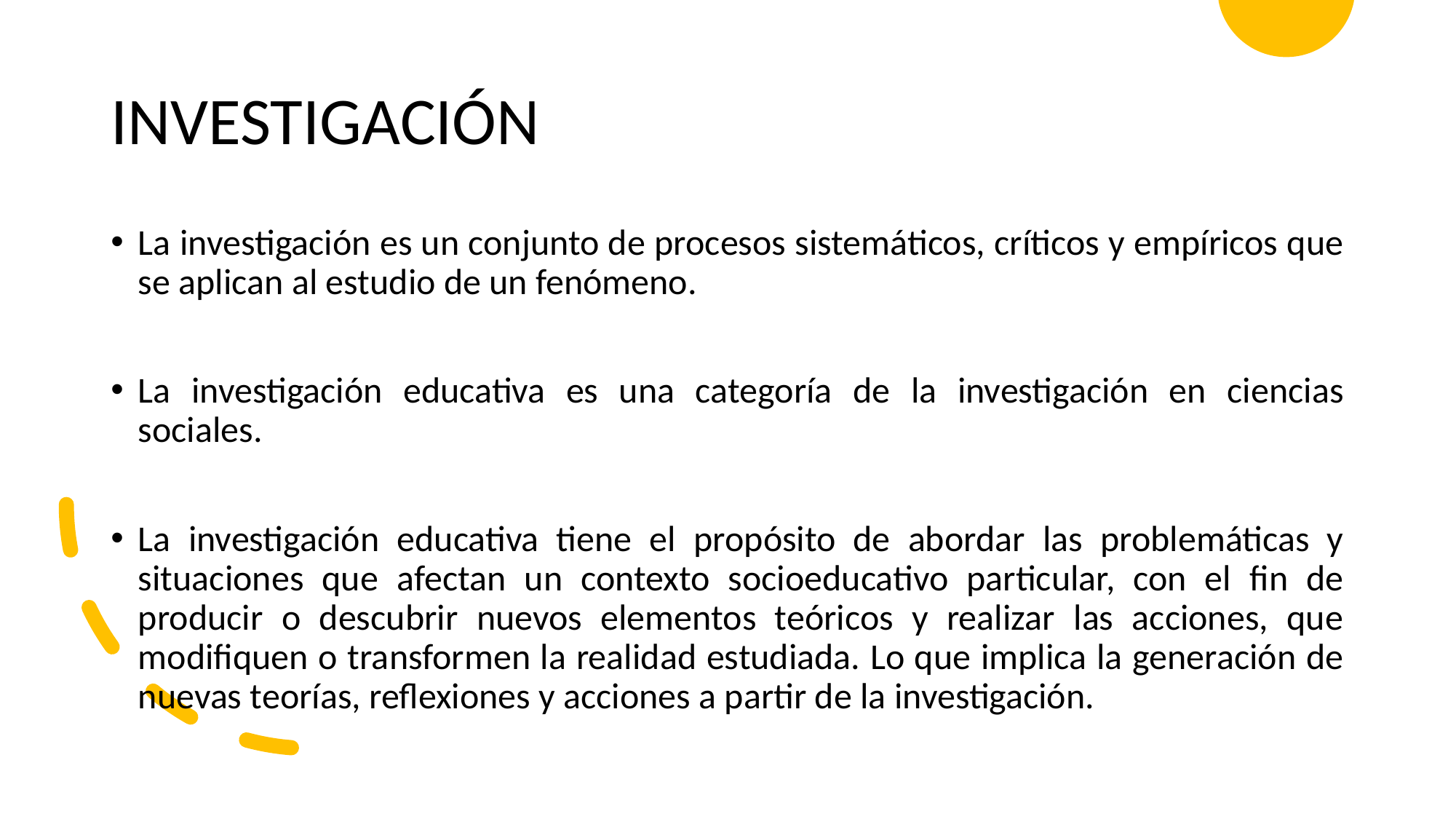

# INVESTIGACIÓN
La investigación es un conjunto de procesos sistemáticos, críticos y empíricos que se aplican al estudio de un fenómeno.

La investigación educativa es una categoría de la investigación en ciencias sociales.

La investigación educativa tiene el propósito de abordar las problemáticas y situaciones que afectan un contexto socioeducativo particular, con el fin de producir o descubrir nuevos elementos teóricos y realizar las acciones, que modifiquen o transformen la realidad estudiada. Lo que implica la generación de nuevas teorías, reflexiones y acciones a partir de la investigación.